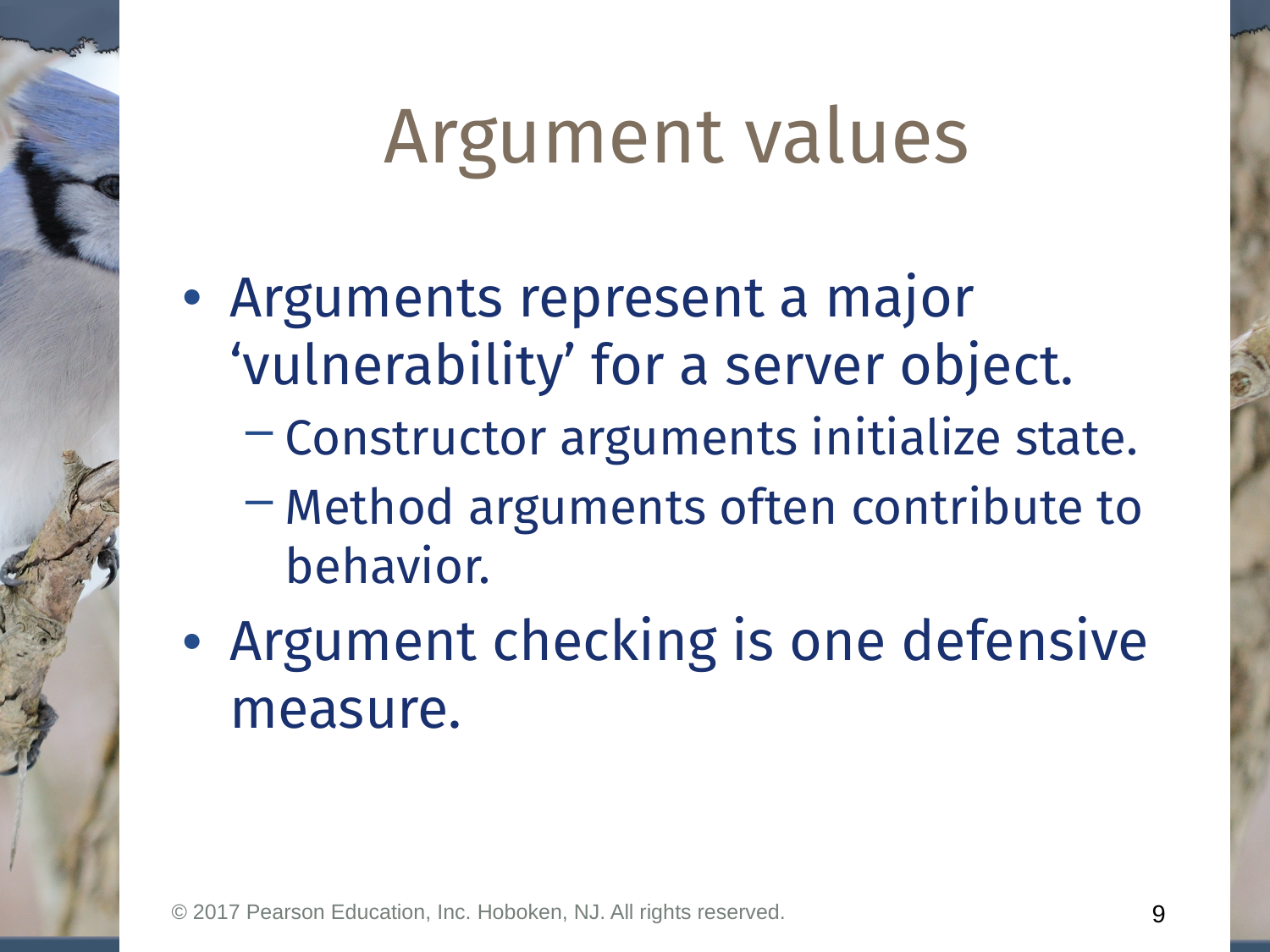

# Argument values
Arguments represent a major ‘vulnerability’ for a server object.
Constructor arguments initialize state.
Method arguments often contribute to behavior.
Argument checking is one defensive measure.
© 2017 Pearson Education, Inc. Hoboken, NJ. All rights reserved.